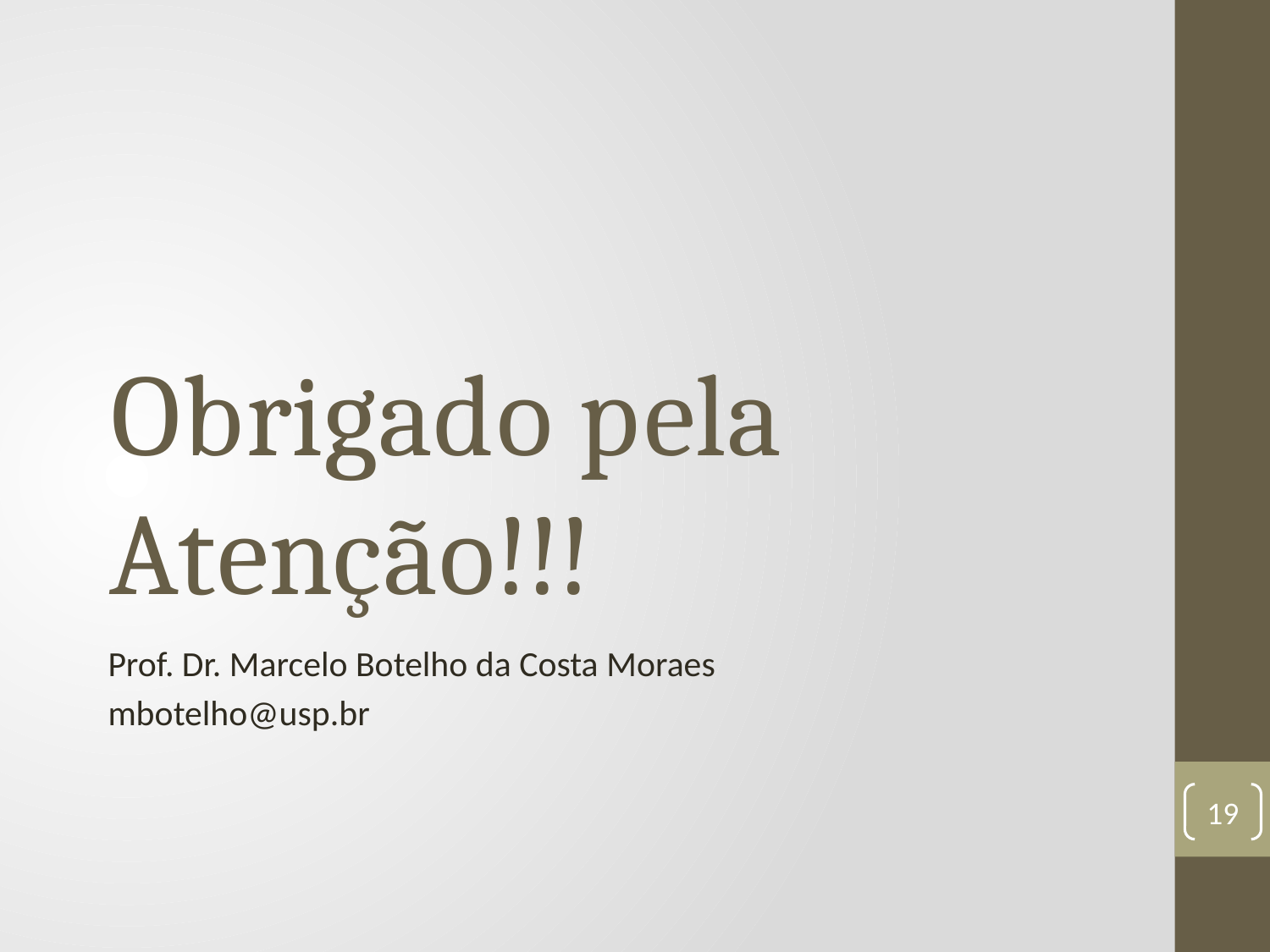

# Obrigado pela Atenção!!!
Prof. Dr. Marcelo Botelho da Costa Moraes
mbotelho@usp.br
19